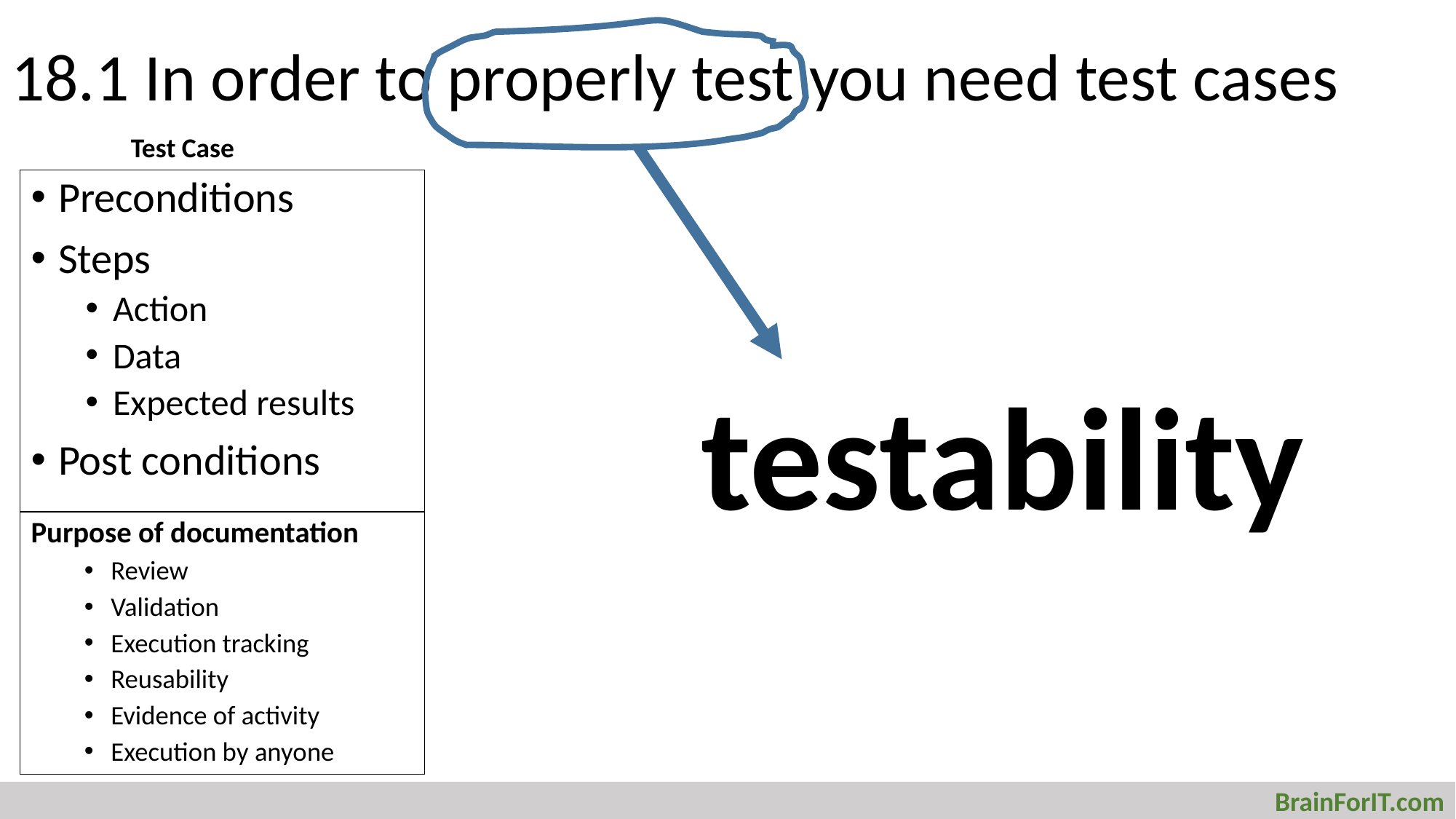

# 18.1 In order to properly test you need test cases

Test Case
Preconditions
Steps
Action
Data
Expected results
Post conditions
testability
Purpose of documentation
Review
Validation
Execution tracking
Reusability
Evidence of activity
Execution by anyone